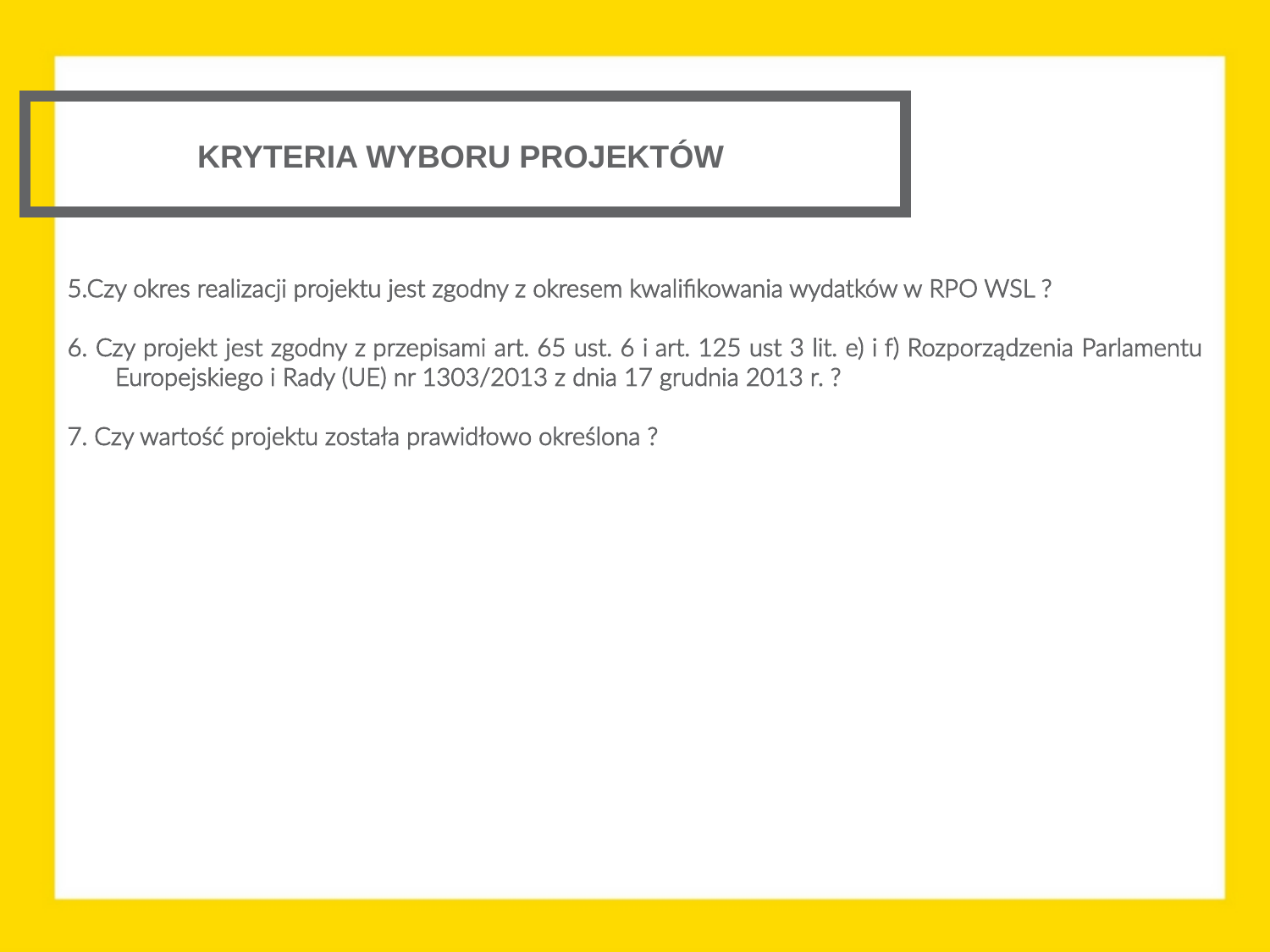

KRYTERIA WYBORU PROJEKTÓW

5.Czy okres realizacji projektu jest zgodny z okresem kwalifikowania wydatków w RPO WSL ?

6. Czy projekt jest zgodny z przepisami art. 65 ust. 6 i art. 125 ust 3 lit. e) i f) Rozporządzenia Parlamentu Europejskiego i Rady (UE) nr 1303/2013 z dnia 17 grudnia 2013 r. ?

7. Czy wartość projektu została prawidłowo określona ?